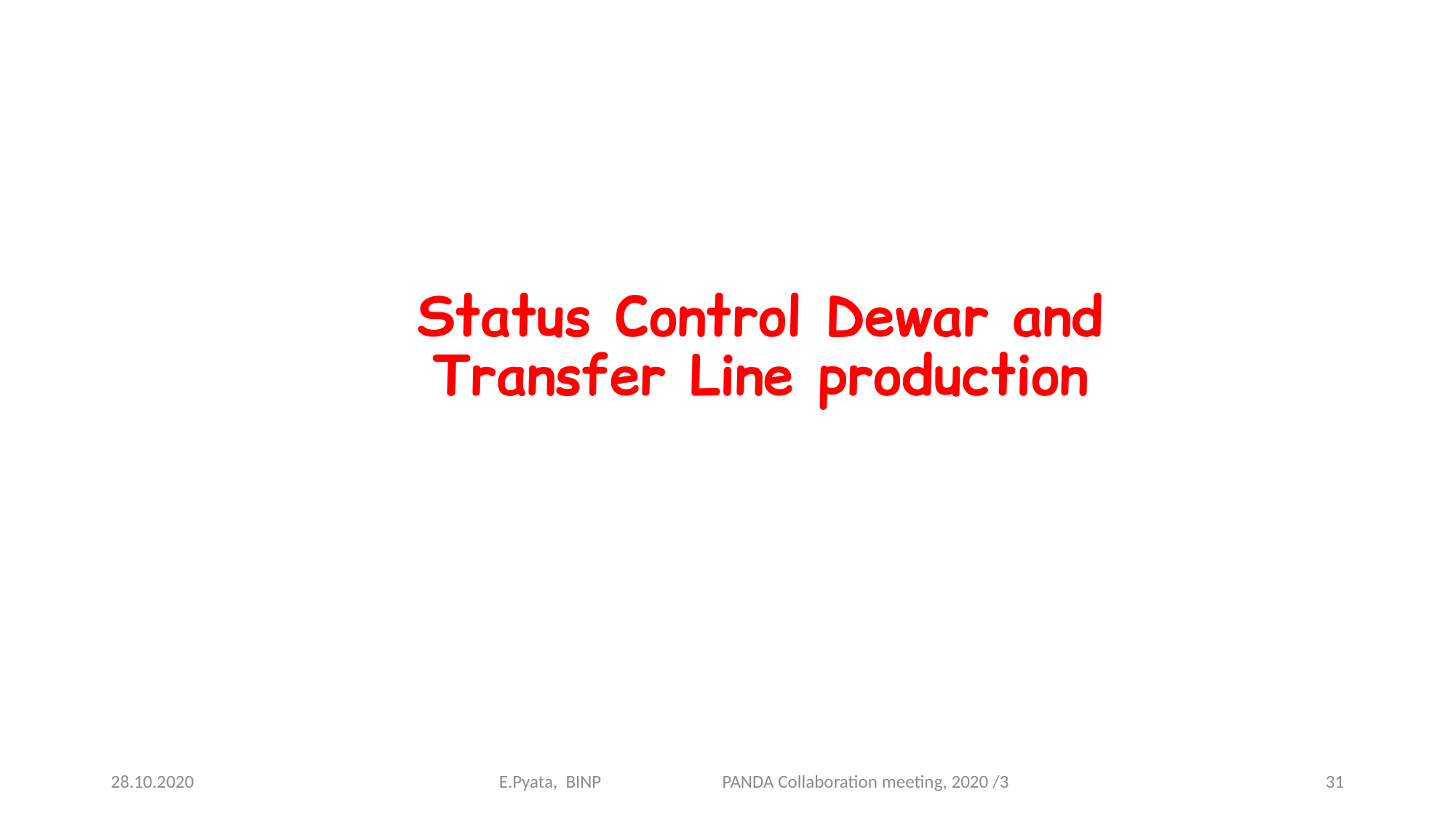

Status Control Dewar and Transfer Line production

28.10.2020
E.Pyata,  BINP                             PANDA Collaboration meeting, 2020 /3
31